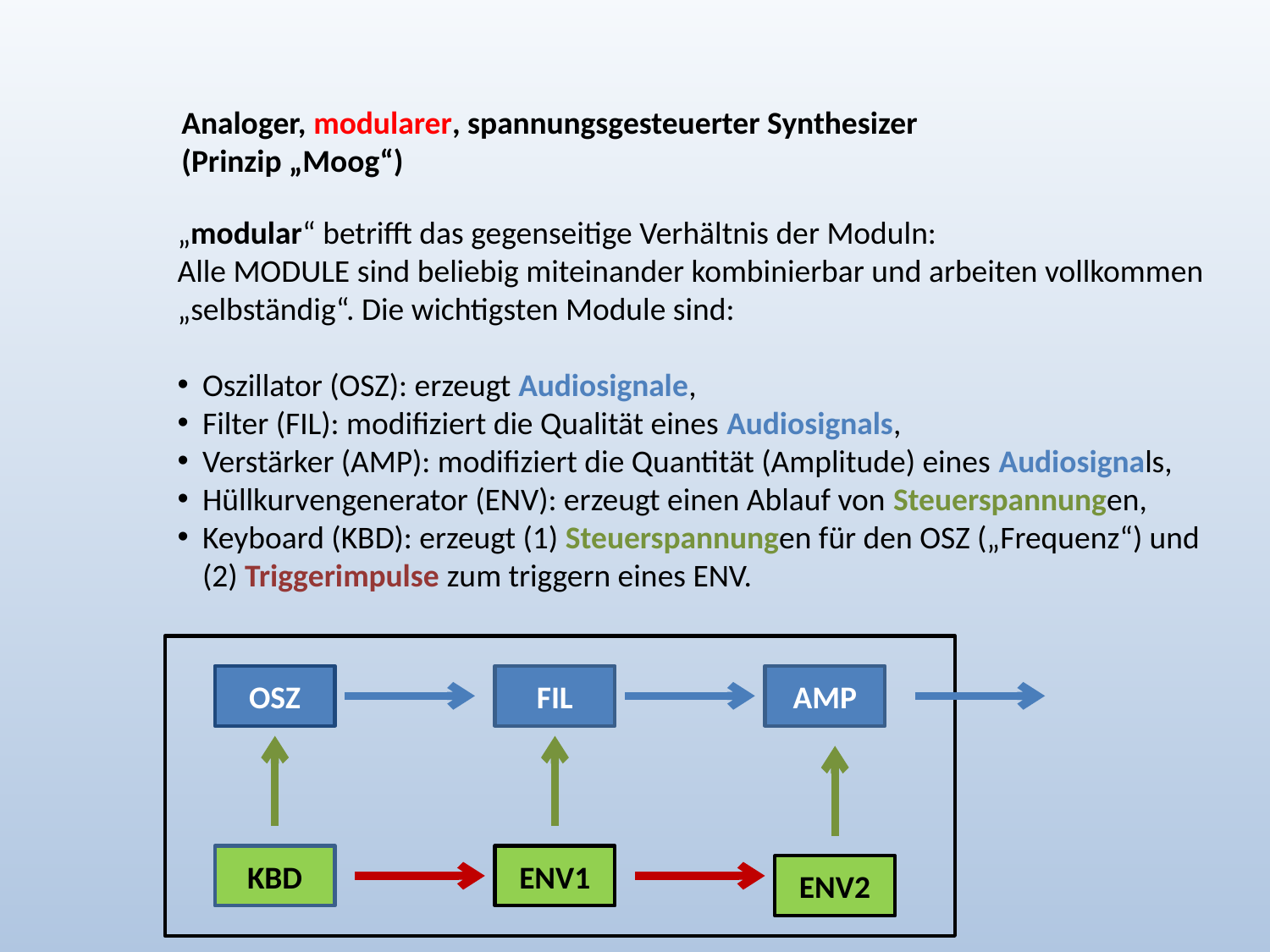

Analoger, modularer, spannungsgesteuerter Synthesizer
(Prinzip „Moog“)
„modular“ betrifft das gegenseitige Verhältnis der Moduln:
Alle MODULE sind beliebig miteinander kombinierbar und arbeiten vollkommen „selbständig“. Die wichtigsten Module sind:

Oszillator (OSZ): erzeugt Audiosignale,
Filter (FIL): modifiziert die Qualität eines Audiosignals,
Verstärker (AMP): modifiziert die Quantität (Amplitude) eines Audiosignals,
Hüllkurvengenerator (ENV): erzeugt einen Ablauf von Steuerspannungen,
Keyboard (KBD): erzeugt (1) Steuerspannungen für den OSZ („Frequenz“) und (2) Triggerimpulse zum triggern eines ENV.

OSZ
FIL
AMP
KBD
ENV1
ENV2